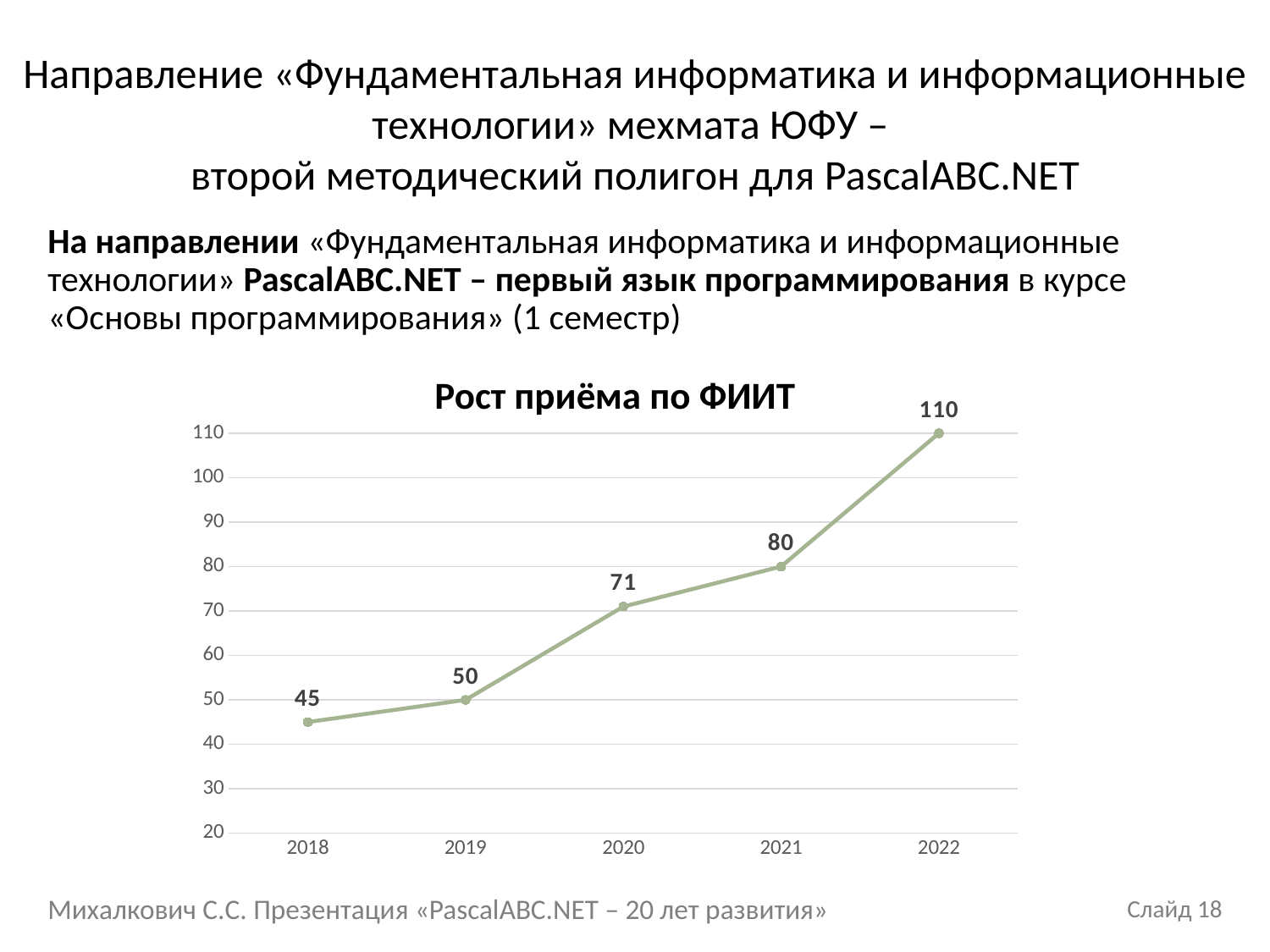

Направление «Фундаментальная информатика и информационные технологии» мехмата ЮФУ –
второй методический полигон для PascalABC.NET
На направлении «Фундаментальная информатика и информационные технологии» PascalABC.NET – первый язык программирования в курсе «Основы программирования» (1 семестр)
Рост приёма по ФИИТ

### Chart

| Category | Ряд 1 |
|---|---|
| 2018 | 45.0 |
| 2019 | 50.0 |
| 2020 | 71.0 |
| 2021 | 80.0 |
| 2022 | 110.0 |
Михалкович С.С. Презентация «PascalABC.NET – 20 лет развития»
Слайд 18